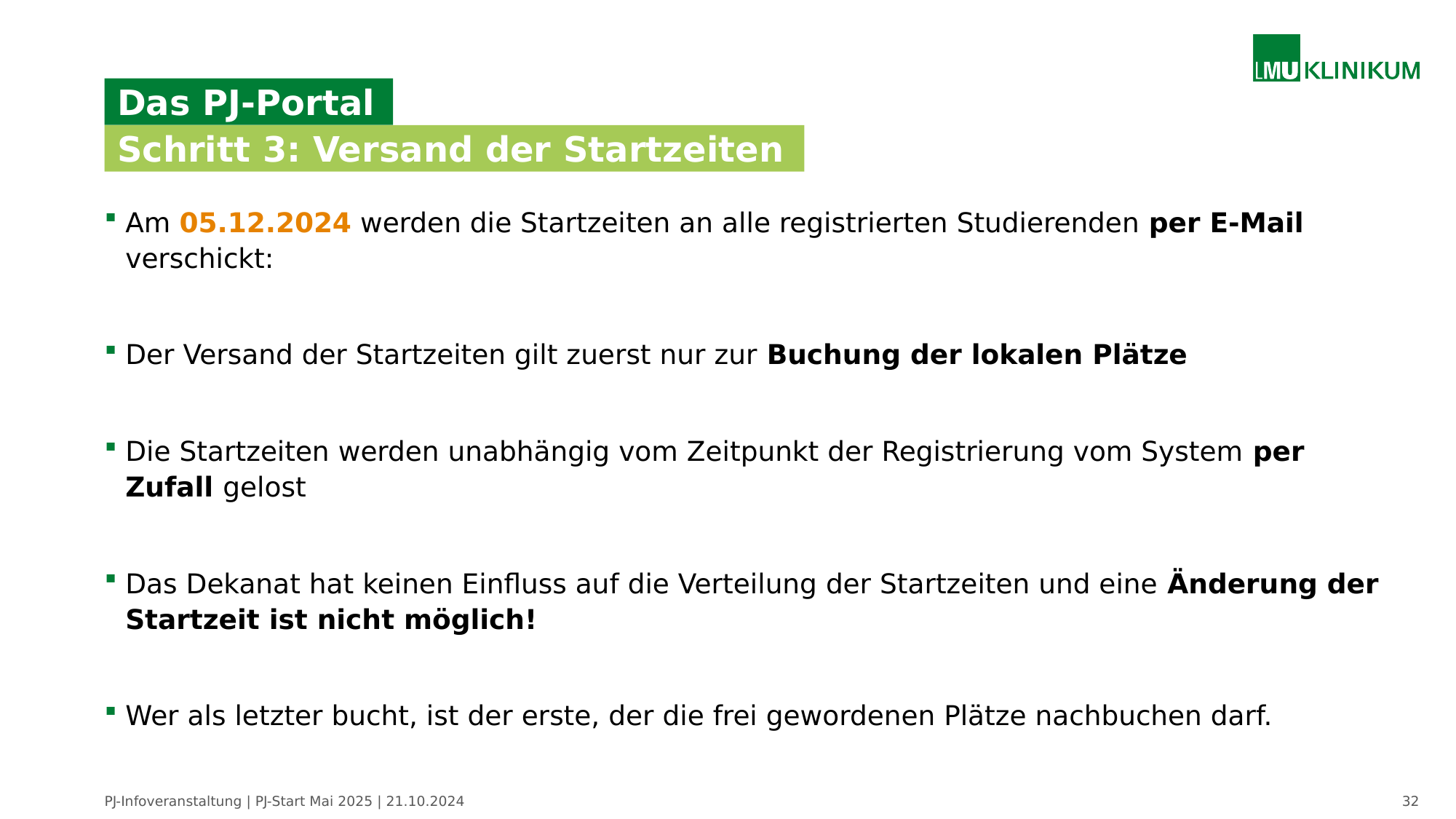

# Das PJ-Portal
Schritt 3: Versand der Startzeiten
Am 05.12.2024 werden die Startzeiten an alle registrierten Studierenden per E-Mail verschickt:

Der Versand der Startzeiten gilt zuerst nur zur Buchung der lokalen Plätze

Die Startzeiten werden unabhängig vom Zeitpunkt der Registrierung vom System per Zufall gelost

Das Dekanat hat keinen Einfluss auf die Verteilung der Startzeiten und eine Änderung der Startzeit ist nicht möglich!

Wer als letzter bucht, ist der erste, der die frei gewordenen Plätze nachbuchen darf.
PJ-Infoveranstaltung | PJ-Start Mai 2025 | 21.10.2024
32